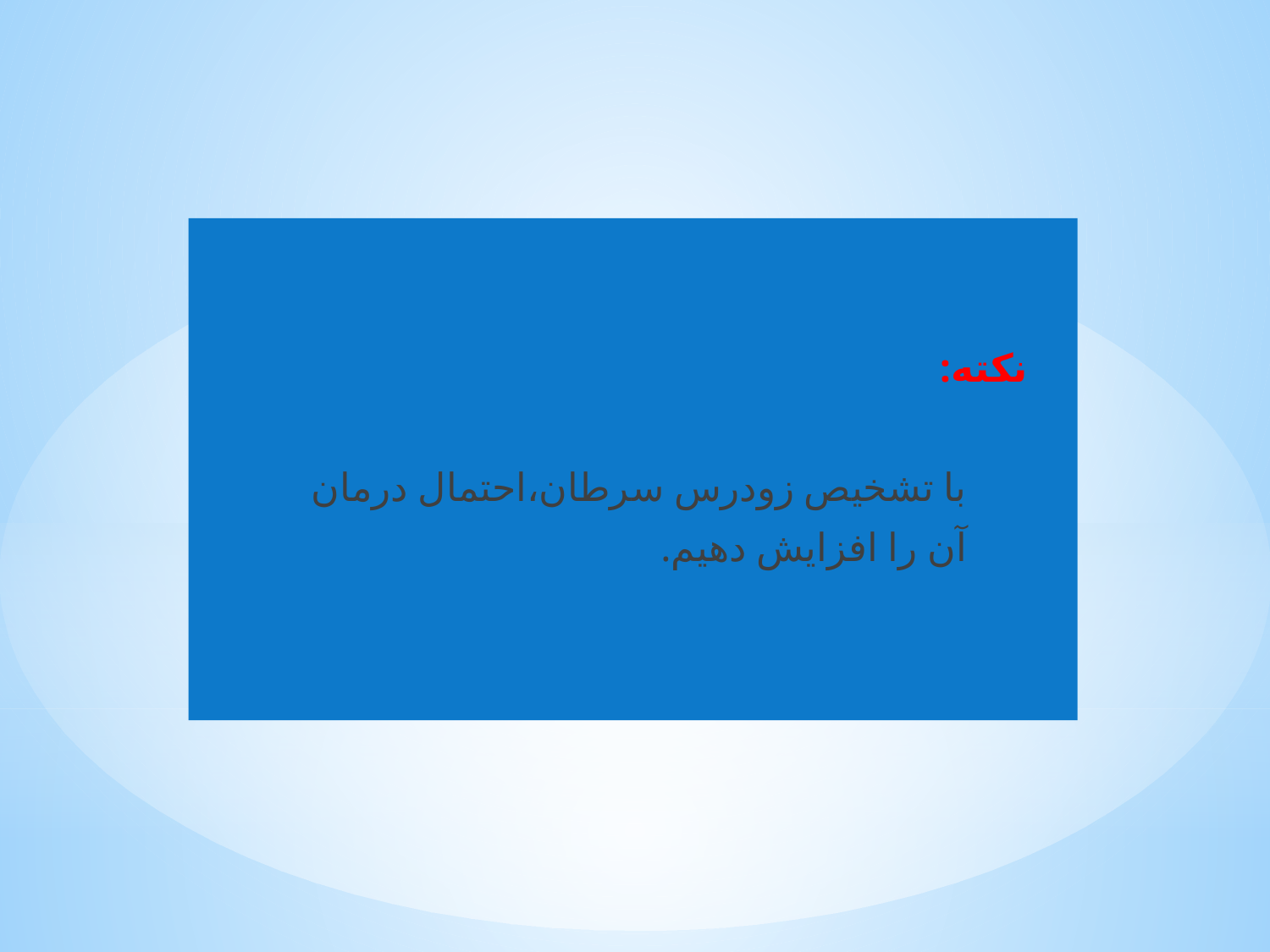

نکته:

         با تشخیص زودرس سرطان،احتمال درمان
         آن را افزایش دهیم.